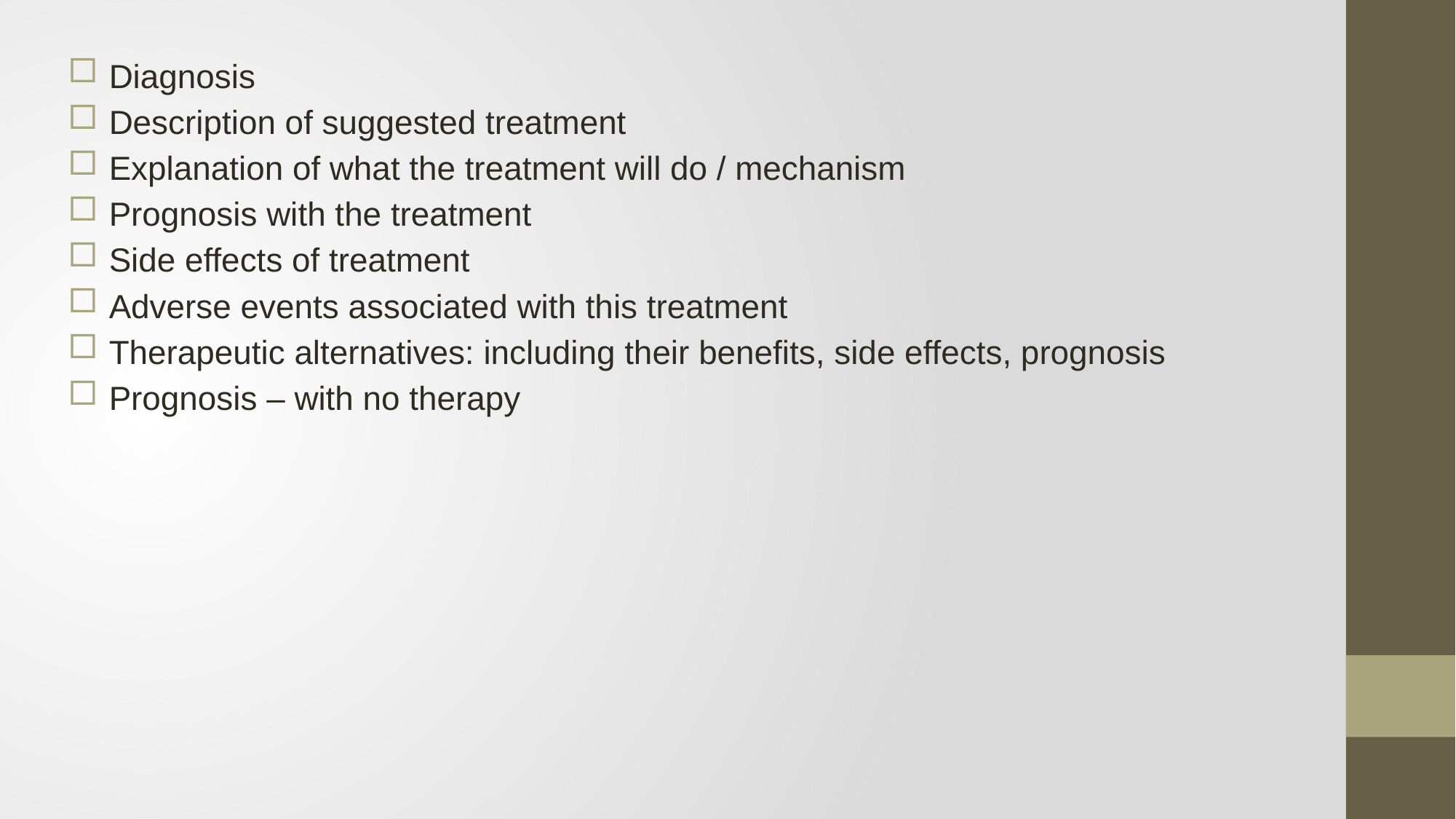

Diagnosis
Description of suggested treatment
Explanation of what the treatment will do / mechanism
Prognosis with the treatment
Side effects of treatment
Adverse events associated with this treatment
Therapeutic alternatives: including their benefits, side effects, prognosis
Prognosis – with no therapy